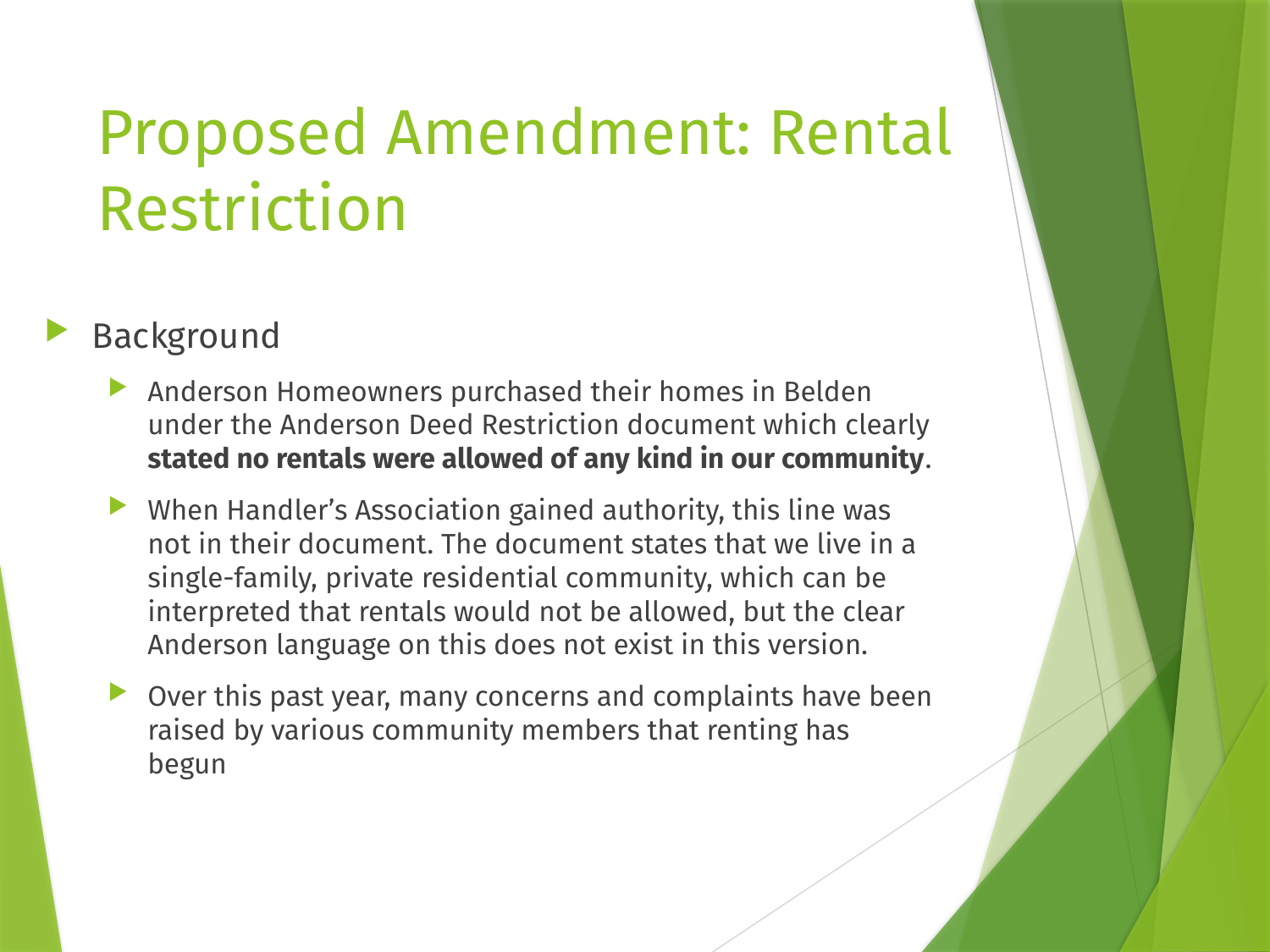

# Proposed Amendment: Rental Restriction
Background
Anderson Homeowners purchased their homes in Belden under the Anderson Deed Restriction document which clearly stated no rentals were allowed of any kind in our community.
When Handler’s Association gained authority, this line was not in their document. The document states that we live in a single-family, private residential community, which can be interpreted that rentals would not be allowed, but the clear Anderson language on this does not exist in this version.
Over this past year, many concerns and complaints have been raised by various community members that renting has begun